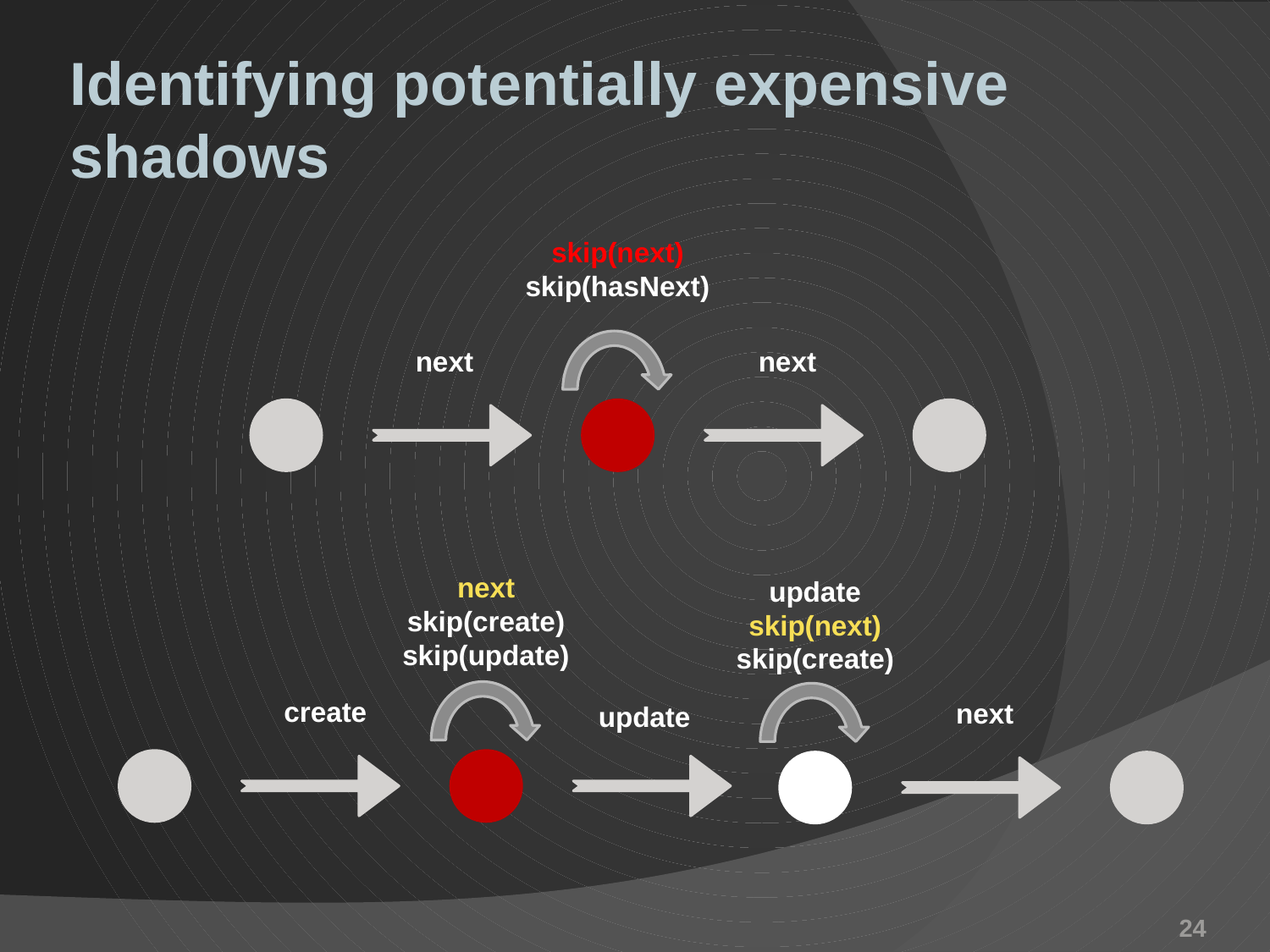

# Identifying potentially expensive shadows
skip(next)
skip(hasNext)

next
next

next
skip(create)
skip(update)
update
skip(next)
skip(create)

create
next
update

24